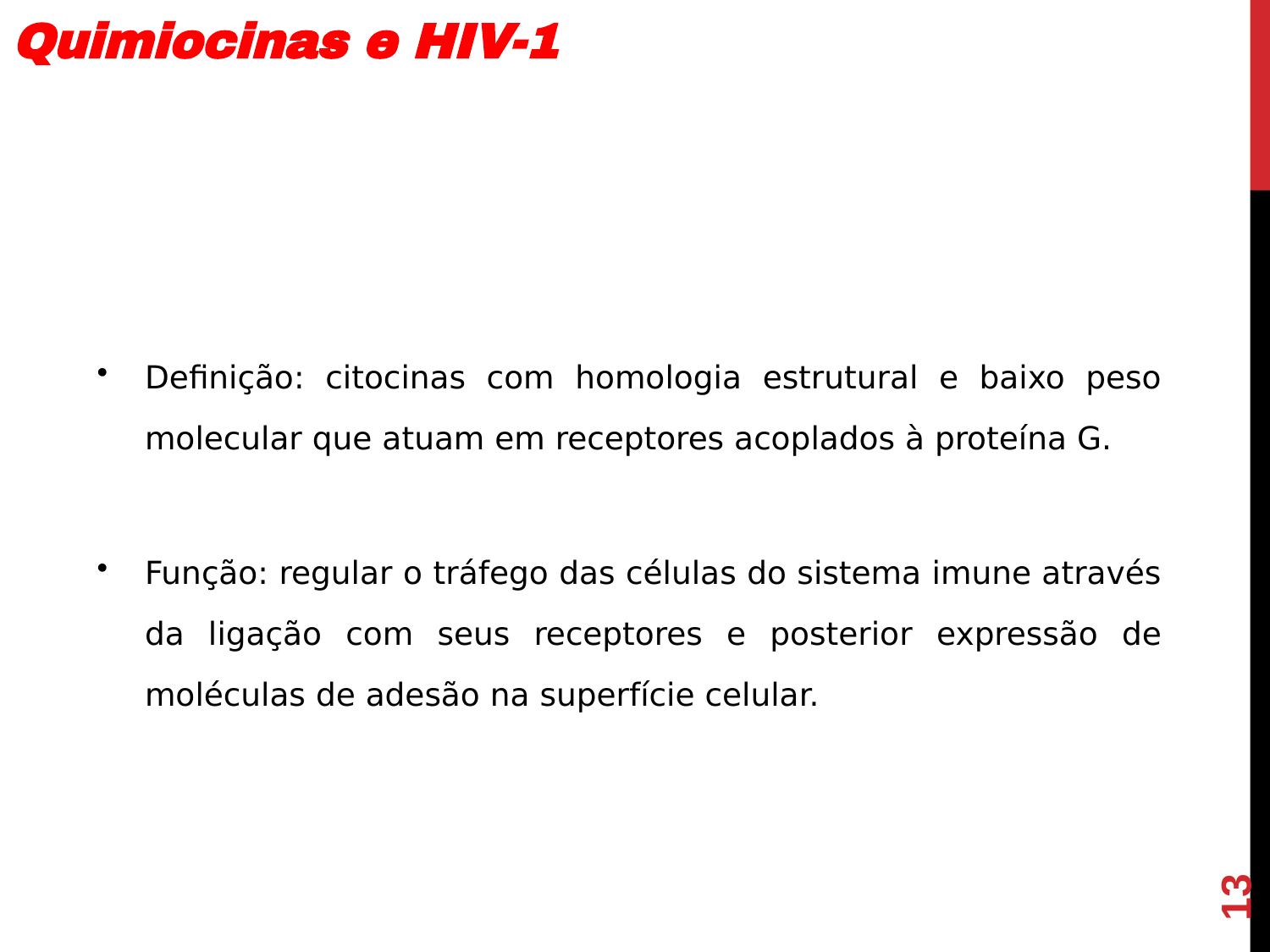

Quimiocinas e HIV-1
Definição: citocinas com homologia estrutural e baixo peso molecular que atuam em receptores acoplados à proteína G.

Função: regular o tráfego das células do sistema imune através da ligação com seus receptores e posterior expressão de moléculas de adesão na superfície celular.

13